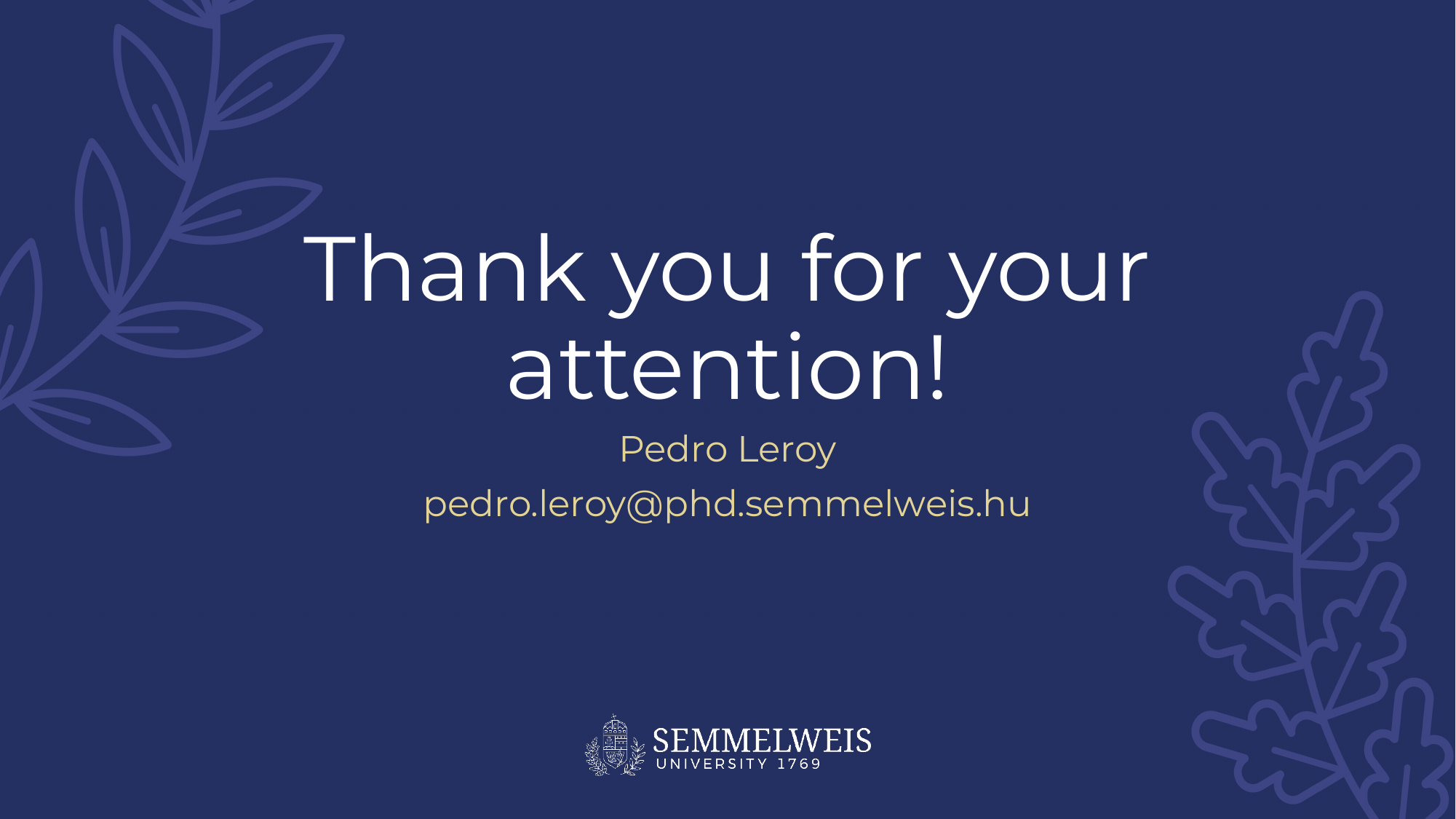

Thank you for your attention!
Pedro Leroy
pedro.leroy@phd.semmelweis.hu